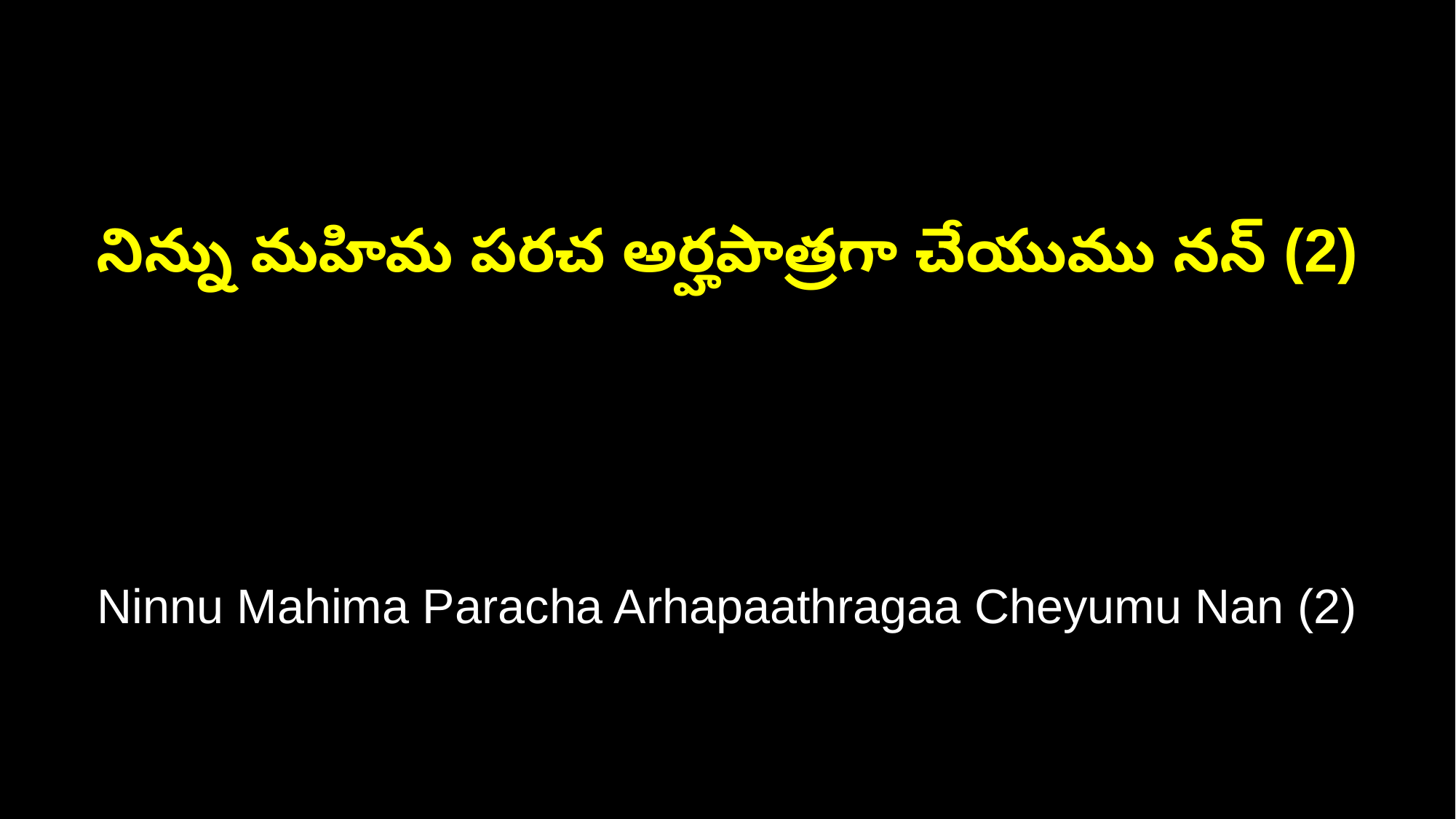

నిన్ను మహిమ పరచ అర్హపాత్రగా చేయుము నన్ (2)
Ninnu Mahima Paracha Arhapaathragaa Cheyumu Nan (2)